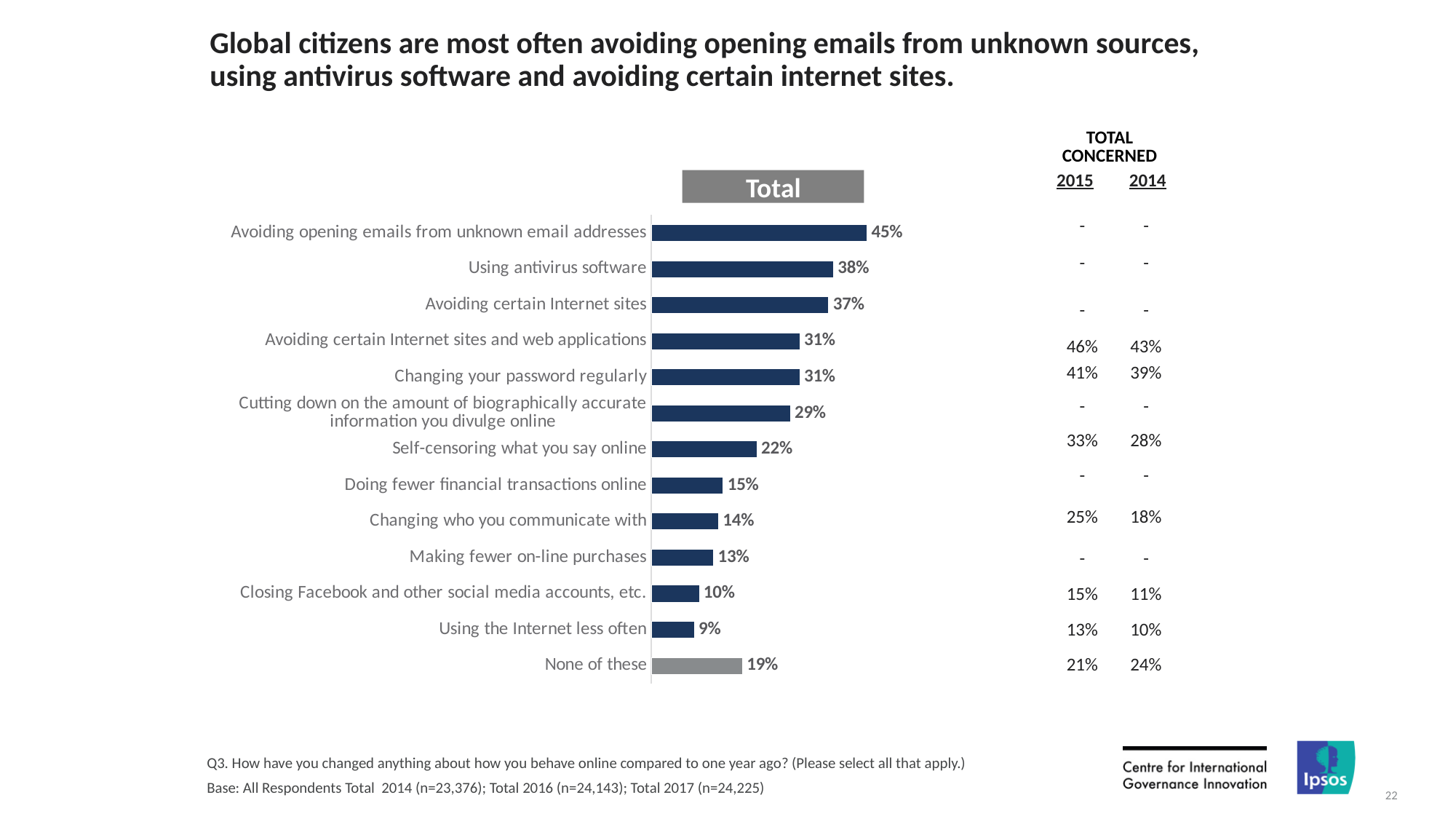

# Global citizens are most often avoiding opening emails from unknown sources, using antivirus software and avoiding certain internet sites.
| TOTAL CONCERNED |  |
| --- | --- |
| 2015 | 2014 |
Total

### Chart

| Category | Column1 |
|---|---|
| Avoiding opening emails from unknown email addresses | 0.45 |
| Using antivirus software | 0.38 |
| Avoiding certain Internet sites | 0.37 |
| Avoiding certain Internet sites and web applications | 0.31 |
| Changing your password regularly | 0.31 |
| Cutting down on the amount of biographically accurate information you divulge online | 0.29 |
| Self-censoring what you say online | 0.22 |
| Doing fewer financial transactions online | 0.15 |
| Changing who you communicate with | 0.14 |
| Making fewer on-line purchases | 0.13 |
| Closing Facebook and other social media accounts, etc. | 0.1 |
| Using the Internet less often | 0.09 |
| None of these | 0.19 |
| - | - |
| --- | --- |
| - | - |
| - | - |
| 46% | 43% |
| 41% | 39% |
| - | - |
| 33% | 28% |
| - | - |
| 25% | 18% |
| - | - |
| 15% | 11% |
| 13% | 10% |
| 21% | 24% |
Q3. How have you changed anything about how you behave online compared to one year ago? (Please select all that apply.)
Base: All Respondents Total  2014 (n=23,376); Total 2016 (n=24,143); Total 2017 (n=24,225)